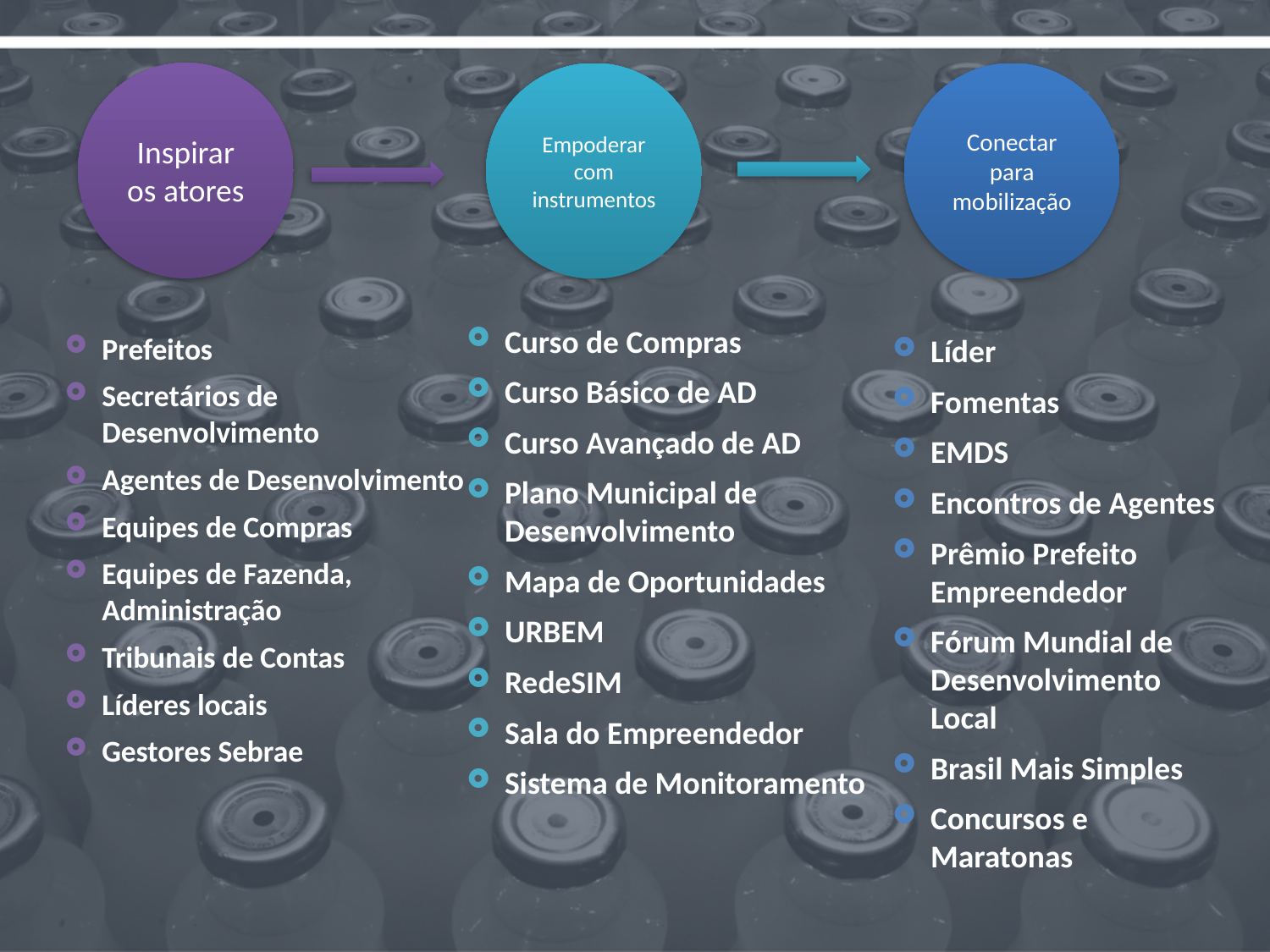

Inspirar os atores
Empoderar com instrumentos
Conectar para mobilização

Líder
Fomentas
EMDS
Encontros de Agentes
Prêmio Prefeito Empreendedor
Fórum Mundial de Desenvolvimento Local
Brasil Mais Simples
Concursos e Maratonas

Prefeitos
Secretários de Desenvolvimento
Agentes de Desenvolvimento
Equipes de Compras
Equipes de Fazenda, Administração
Tribunais de Contas
Líderes locais
Gestores Sebrae

Curso de Compras
Curso Básico de AD
Curso Avançado de AD
Plano Municipal de Desenvolvimento
Mapa de Oportunidades
URBEM
RedeSIM
Sala do Empreendedor
Sistema de Monitoramento